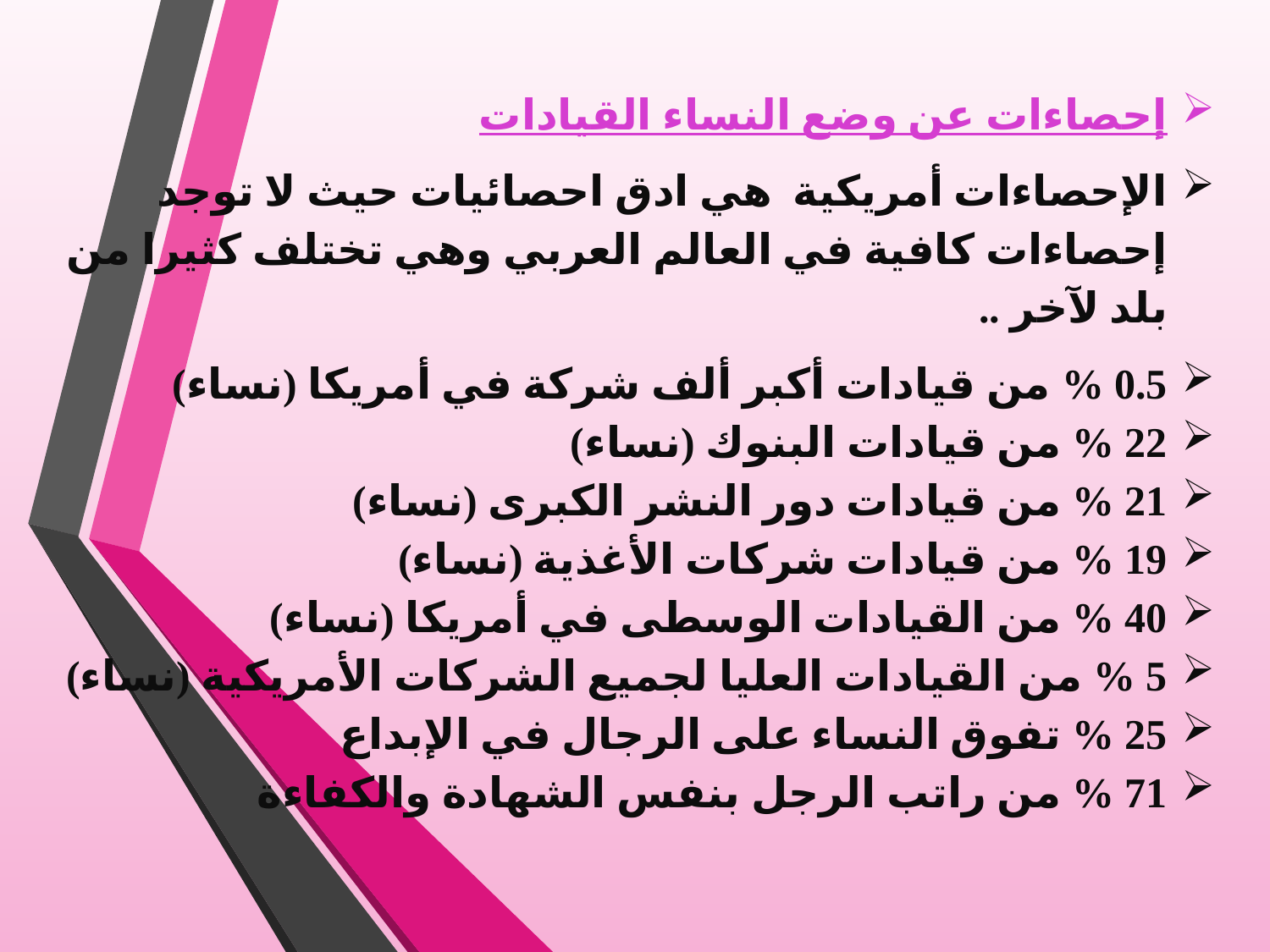

إحصاءات عن وضع النساء القيادات
الإحصاءات أمريكية  هي ادق احصائيات حيث لا توجد إحصاءات كافية في العالم العربي وهي تختلف كثيرا من بلد لآخر ..
0.5 % من قيادات أكبر ألف شركة في أمريكا (نساء)
22 % من قيادات البنوك (نساء)
21 % من قيادات دور النشر الكبرى (نساء)
19 % من قيادات شركات الأغذية (نساء)
40 % من القيادات الوسطى في أمريكا (نساء)
5 % من القيادات العليا لجميع الشركات الأمريكية (نساء)
25 % تفوق النساء على الرجال في الإبداع
71 % من راتب الرجل بنفس الشهادة والكفاءة